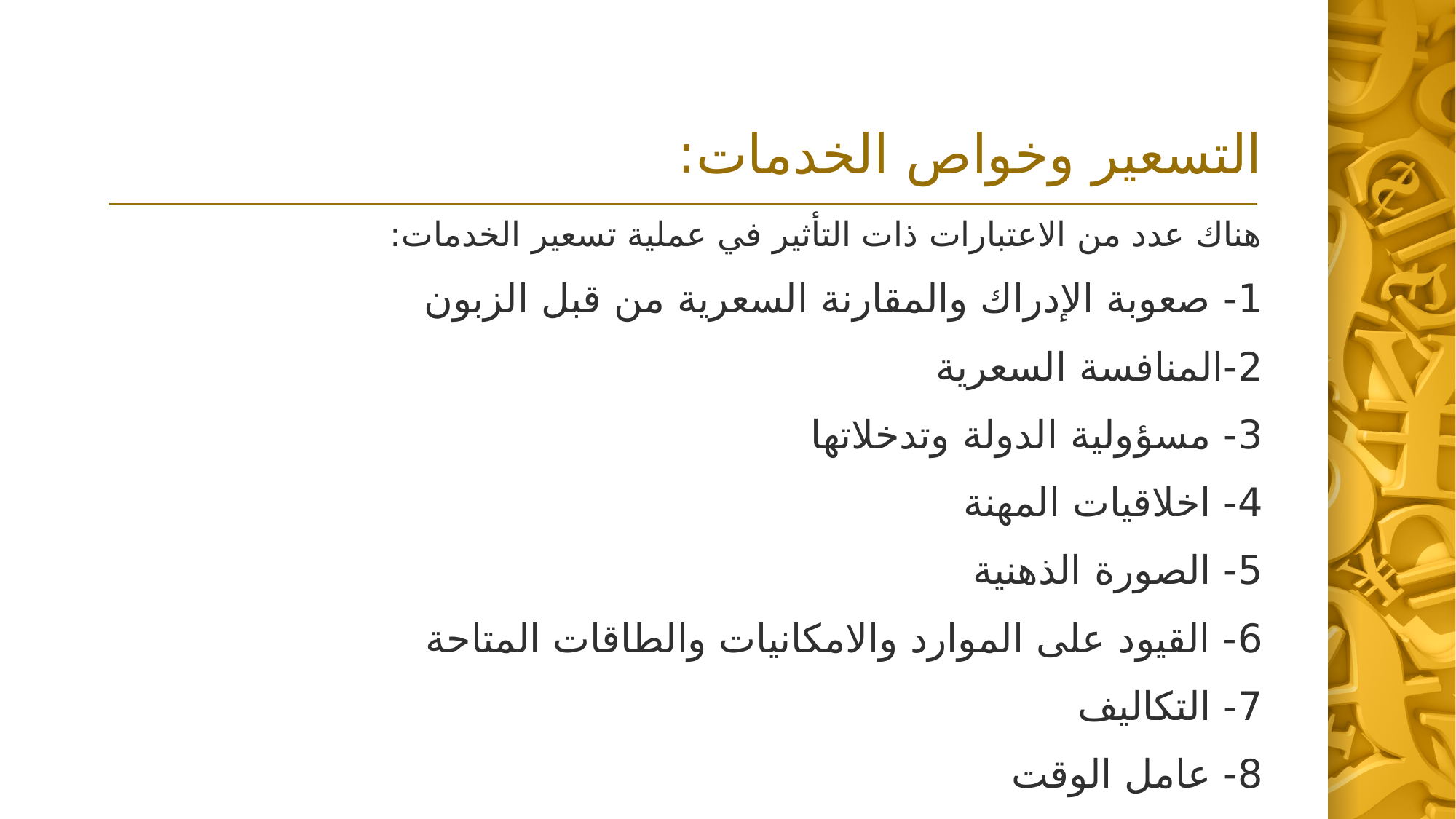

# التسعير وخواص الخدمات:
هناك عدد من الاعتبارات ذات التأثير في عملية تسعير الخدمات:
1- صعوبة الإدراك والمقارنة السعرية من قبل الزبون
2-المنافسة السعرية
3- مسؤولية الدولة وتدخلاتها
4- اخلاقيات المهنة
5- الصورة الذهنية
6- القيود على الموارد والامكانيات والطاقات المتاحة
7- التكاليف
8- عامل الوقت